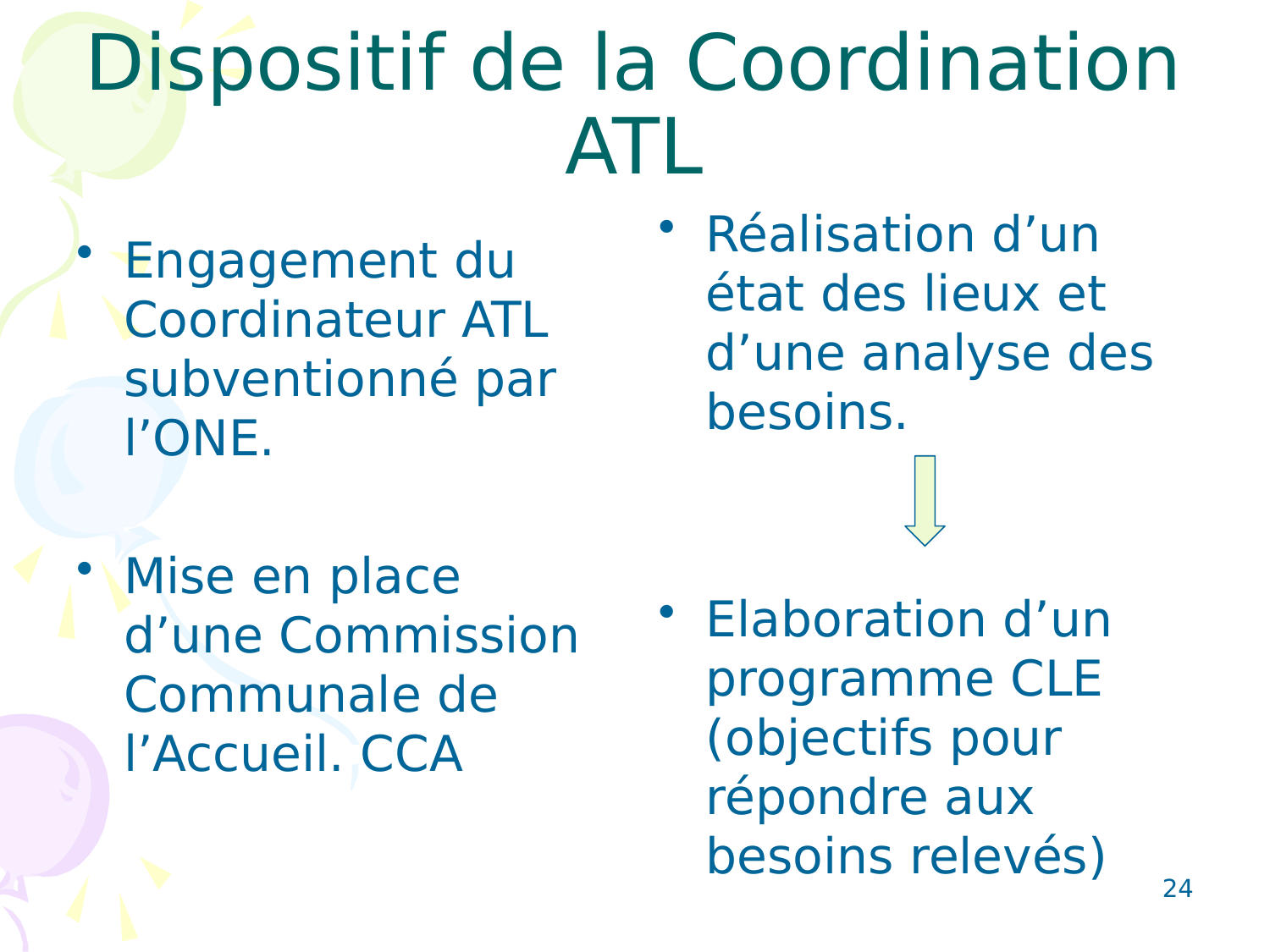

# Dispositif de la Coordination ATL
Réalisation d’un état des lieux et d’une analyse des besoins.

Elaboration d’un programme CLE (objectifs pour répondre aux besoins relevés)
Engagement du Coordinateur ATL subventionné par l’ONE.

Mise en place d’une Commission Communale de l’Accueil. CCA

24